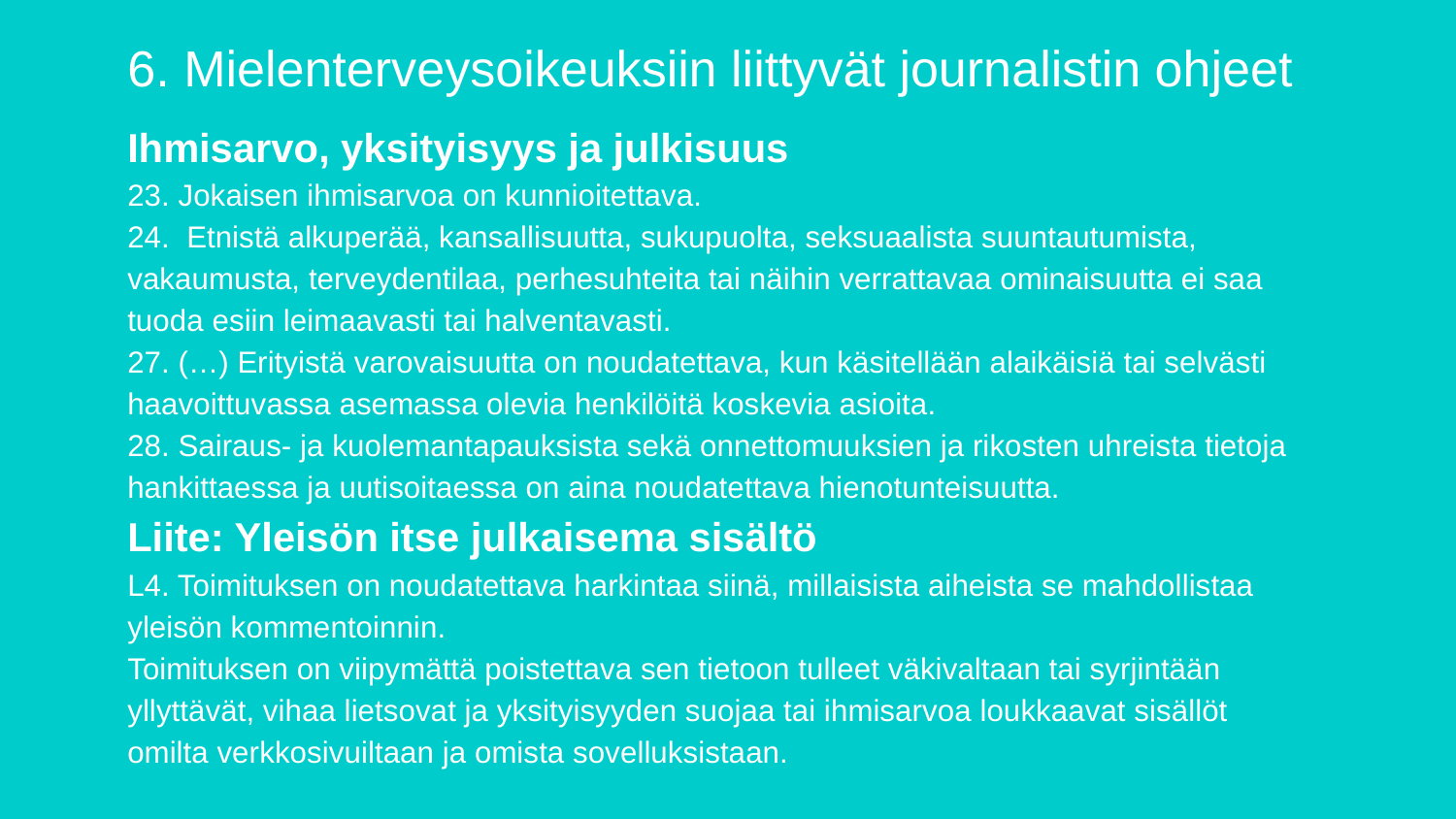

6. Mielenterveysoikeuksiin liittyvät journalistin ohjeet

Ihmisarvo, yksityisyys ja julkisuus
23. Jokaisen ihmisarvoa on kunnioitettava.
24.  Etnistä alkuperää, kansallisuutta, sukupuolta, seksuaalista suuntautumista, vakaumusta, terveydentilaa, perhesuhteita tai näihin verrattavaa ominaisuutta ei saa tuoda esiin leimaavasti tai halventavasti.
27. (…) Erityistä varovaisuutta on noudatettava, kun käsitellään alaikäisiä tai selvästi haavoittuvassa asemassa olevia henkilöitä koskevia asioita.
28. Sairaus- ja kuolemantapauksista sekä onnettomuuksien ja rikosten uhreista tietoja hankittaessa ja uutisoitaessa on aina noudatettava hienotunteisuutta.
Liite: Yleisön itse julkaisema sisältö
L4. Toimituksen on noudatettava harkintaa siinä, millaisista aiheista se mahdollistaa yleisön kommentoinnin.
Toimituksen on viipymättä poistettava sen tietoon tulleet väkivaltaan tai syrjintään yllyttävät, vihaa lietsovat ja yksityisyyden suojaa tai ihmisarvoa loukkaavat sisällöt omilta verkkosivuiltaan ja omista sovelluksistaan.